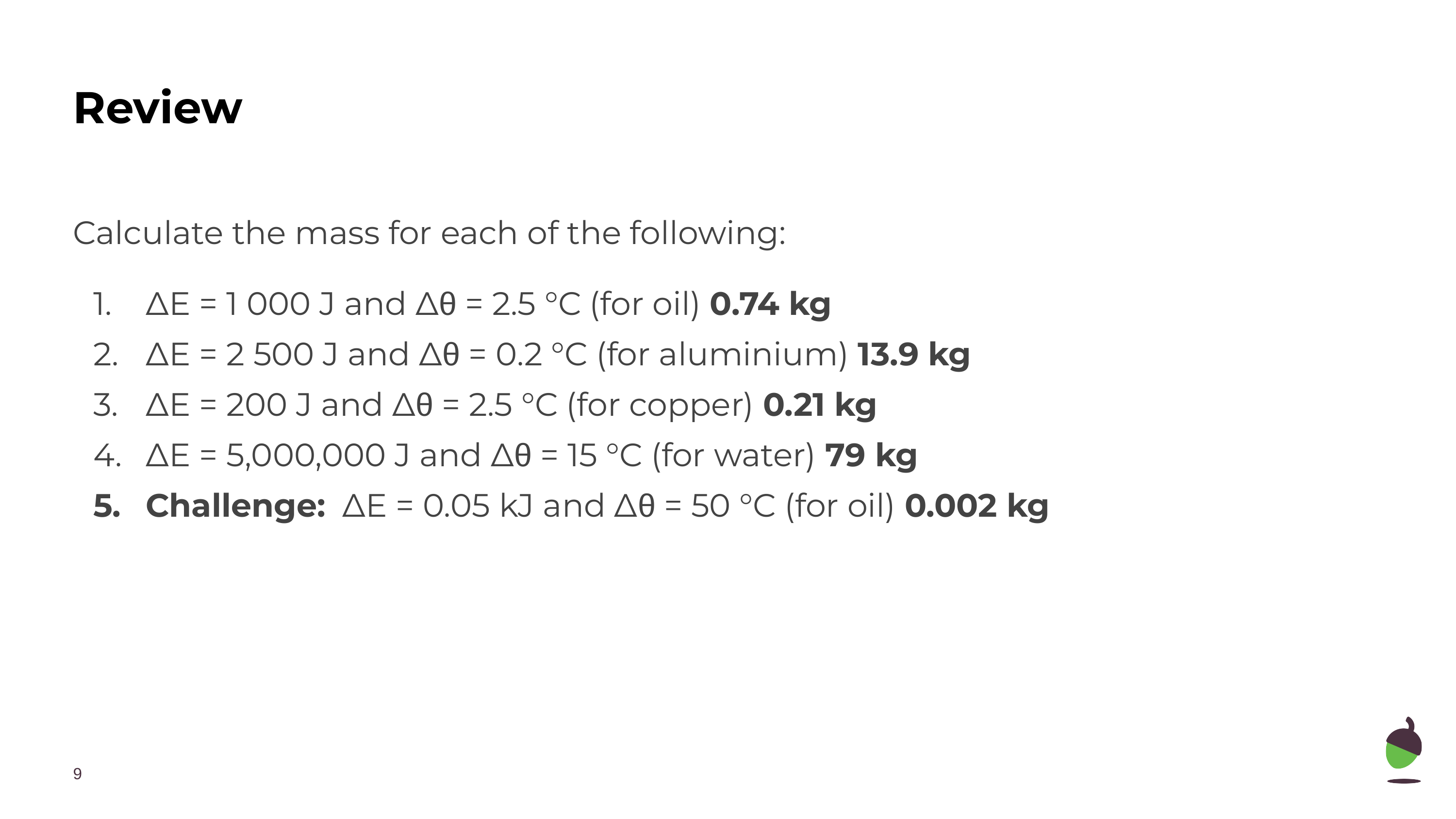

# Review
Calculate the mass for each of the following:
ΔE = 1 000 J and Δθ = 2.5 °C (for oil) 0.74 kg
ΔE = 2 500 J and Δθ = 0.2 °C (for aluminium) 13.9 kg
ΔE = 200 J and Δθ = 2.5 °C (for copper) 0.21 kg
ΔE = 5,000,000 J and Δθ = 15 °C (for water) 79 kg
Challenge:  ΔE = 0.05 kJ and Δθ = 50 °C (for oil) 0.002 kg
9